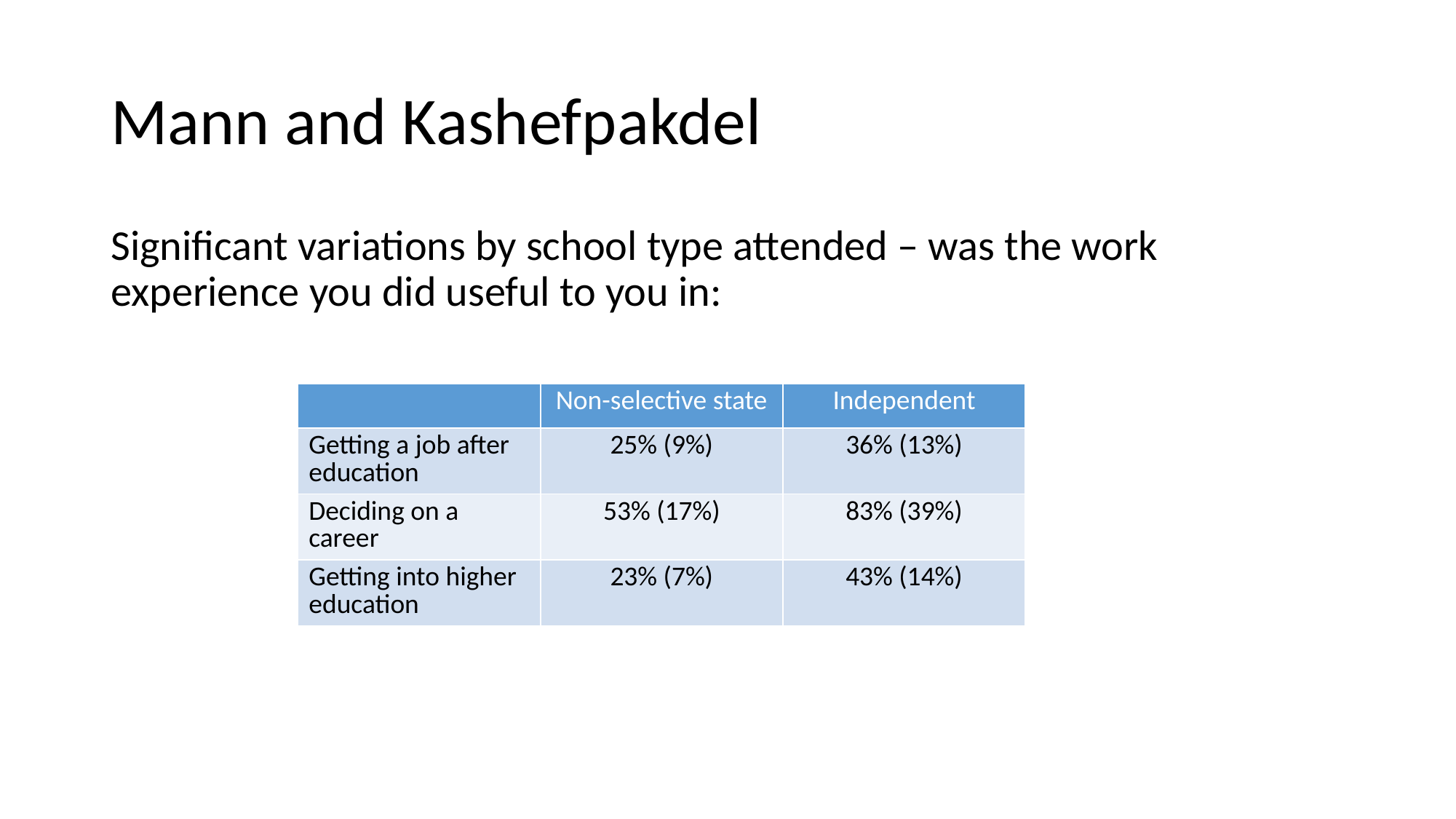

# Mann and Kashefpakdel
Significant variations by school type attended – was the work experience you did useful to you in:

|  | Non-selective state | Independent |
| --- | --- | --- |
| Getting a job after education | 25% (9%) | 36% (13%) |
| Deciding on a career | 53% (17%) | 83% (39%) |
| Getting into higher education | 23% (7%) | 43% (14%) |